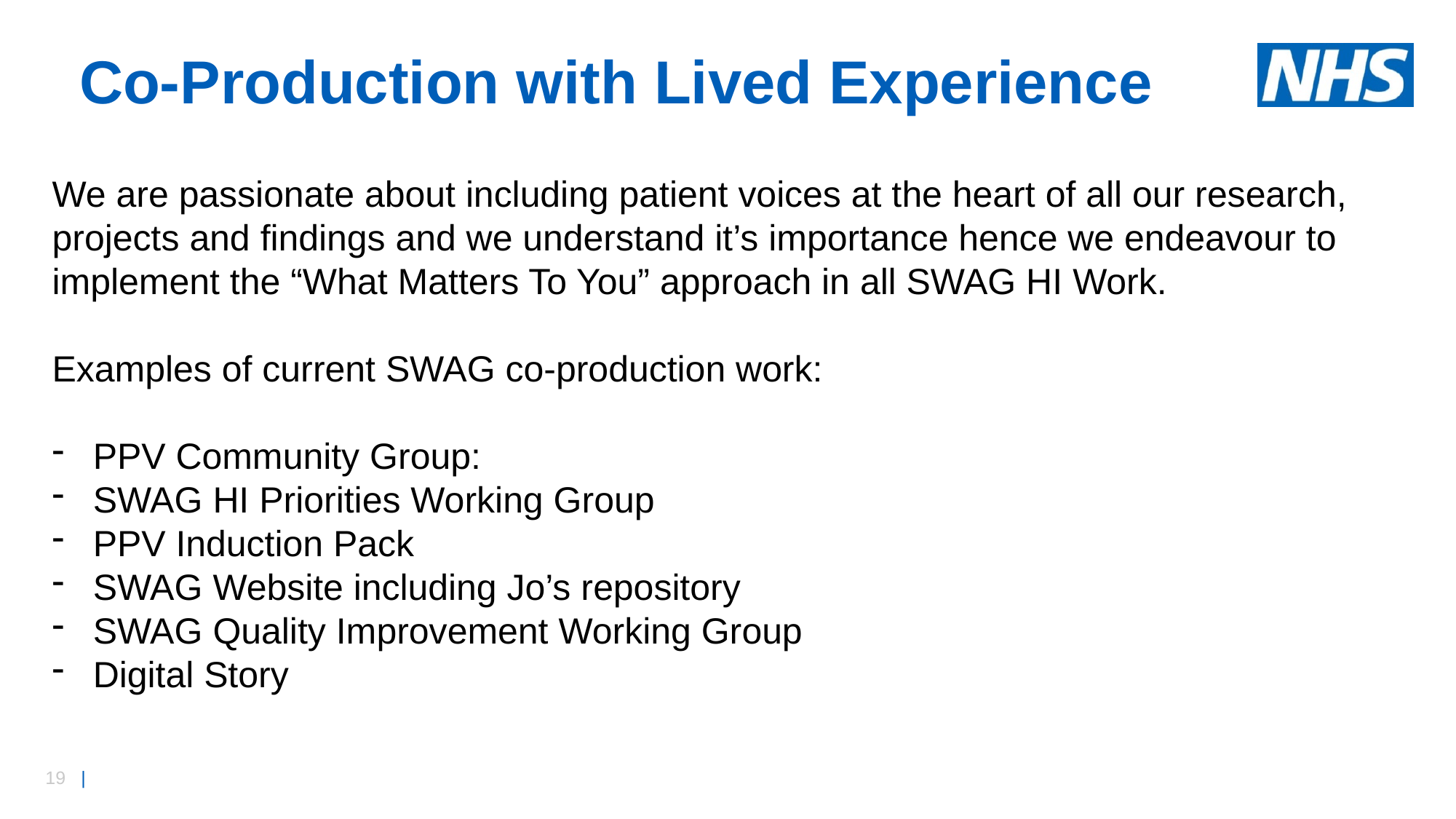

Co-Production with Lived Experience

We are passionate about including patient voices at the heart of all our research, projects and findings and we understand it’s importance hence we endeavour to implement the “What Matters To You” approach in all SWAG HI Work.

Examples of current SWAG co-production work:

PPV Community Group:
SWAG HI Priorities Working Group
PPV Induction Pack
SWAG Website including Jo’s repository
SWAG Quality Improvement Working Group
Digital Story